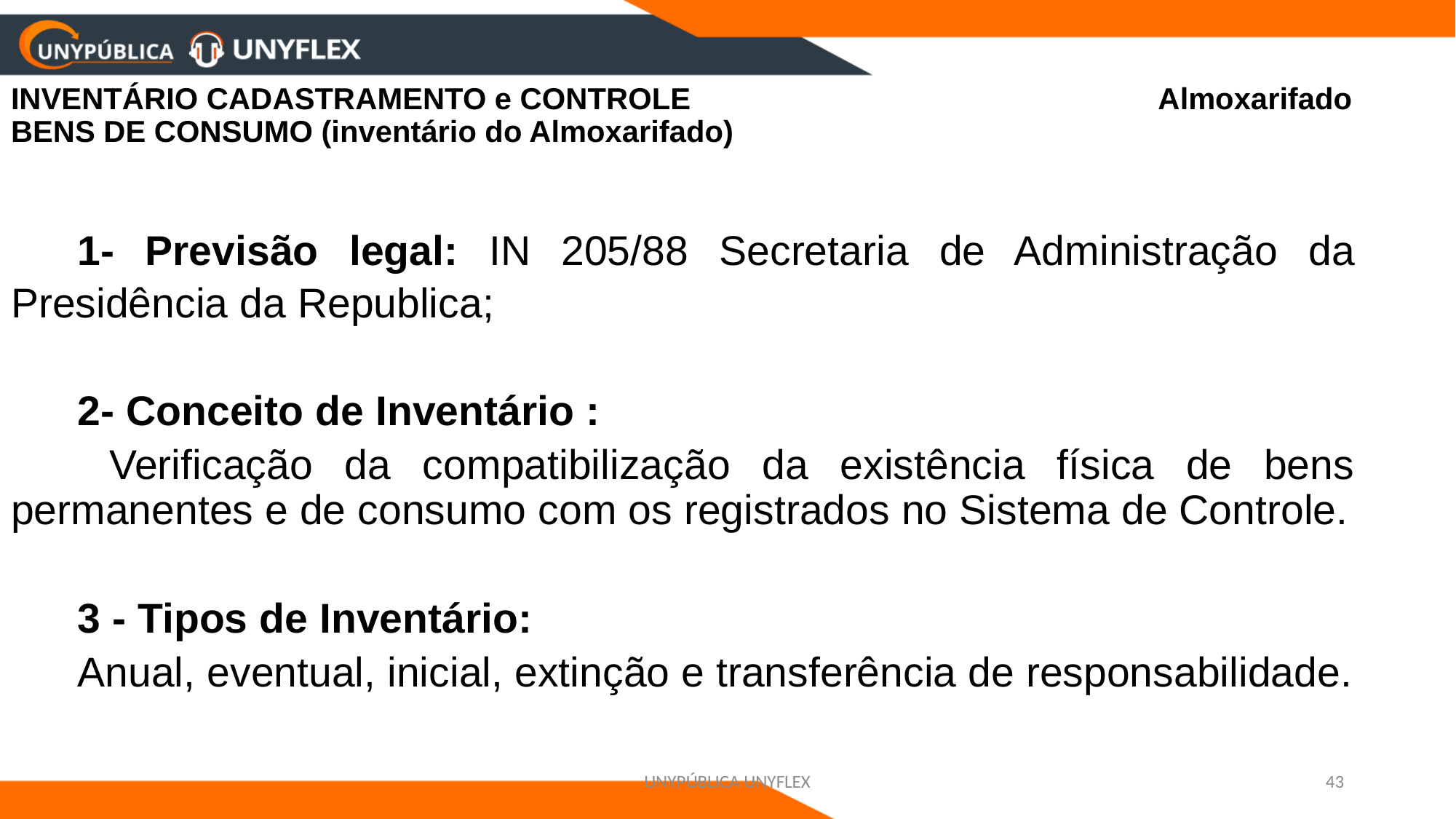

# INVENTÁRIO CADASTRAMENTO e CONTROLE                                                        Almoxarifado BENS DE CONSUMO (inventário do Almoxarifado)
	1- Previsão legal: IN 205/88 Secretaria de Administração da Presidência da Republica;

	2- Conceito de Inventário :
	 Verificação da compatibilização da existência física de bens permanentes e de consumo com os registrados no Sistema de Controle.

	3 - Tipos de Inventário:
	Anual, eventual, inicial, extinção e transferência de responsabilidade.

UNYPÚBLICA UNYFLEX
43